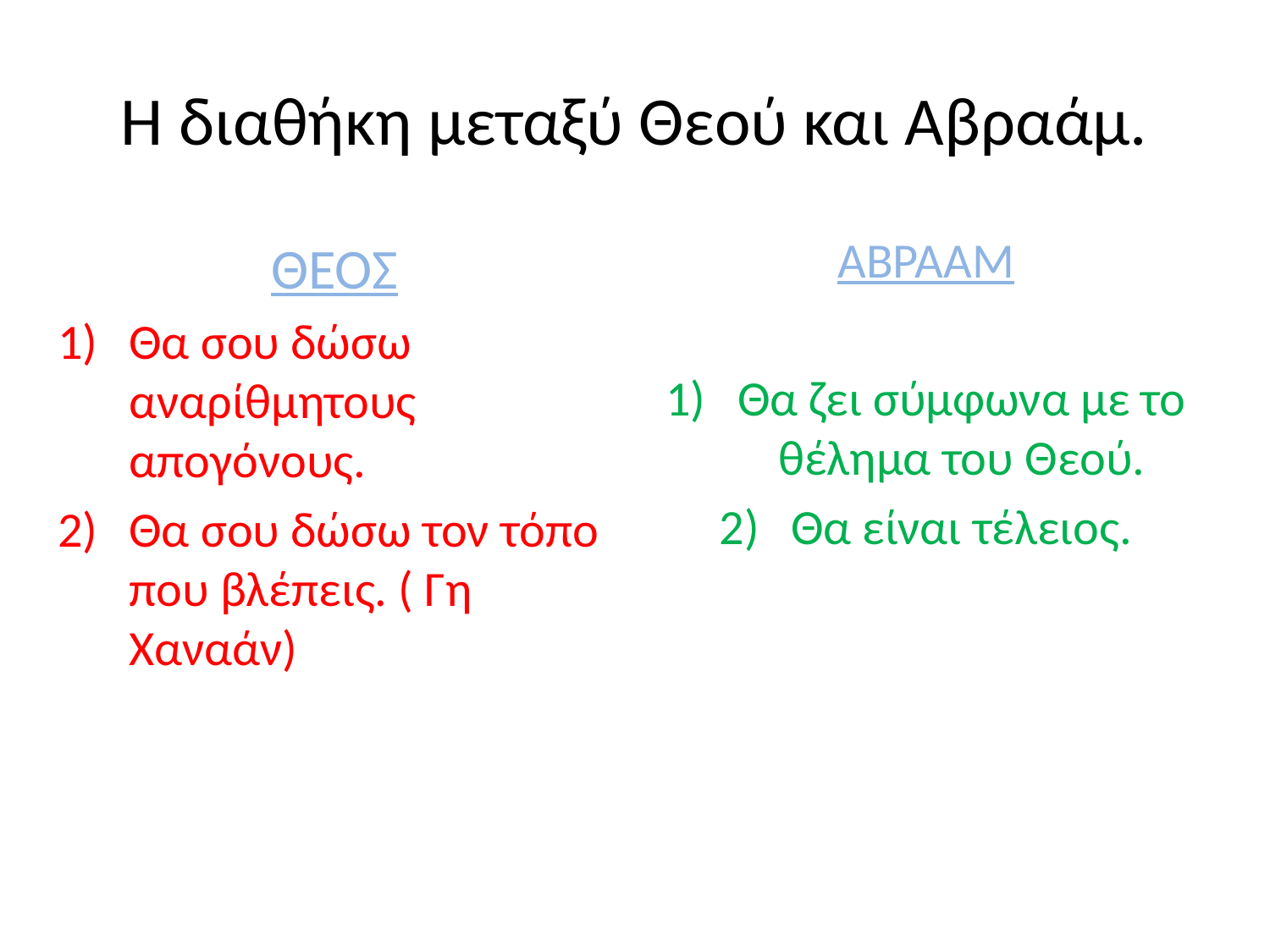

# Η διαθήκη μεταξύ Θεού και Αβραάμ.
ΑΒΡΑΑΜ

Θα ζει σύμφωνα με το θέλημα του Θεού.
Θα είναι τέλειος.
ΘΕΟΣ
Θα σου δώσω αναρίθμητους απογόνους.
Θα σου δώσω τον τόπο που βλέπεις. ( Γη Χαναάν)